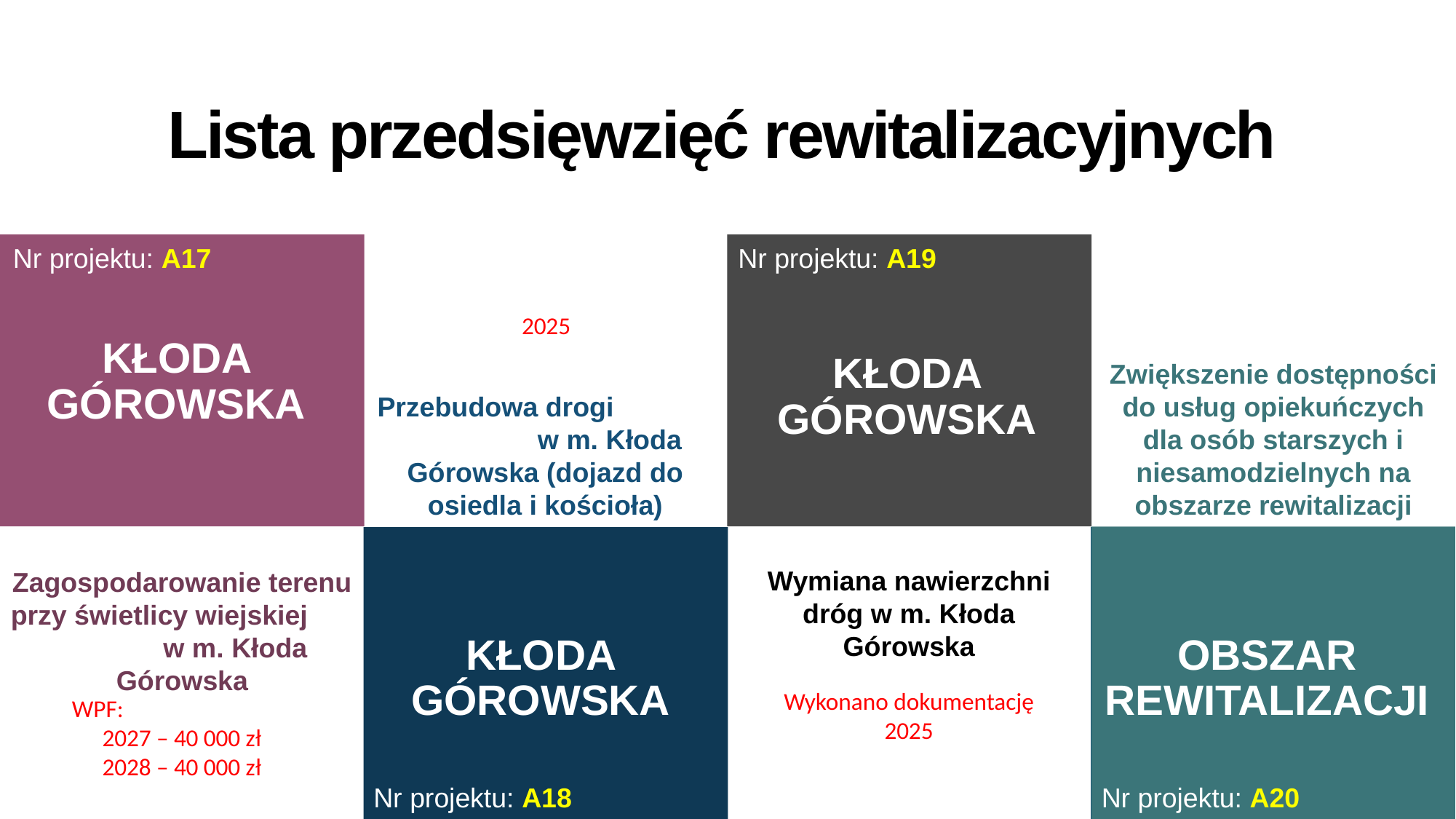

# Lista przedsięwzięć rewitalizacyjnych
Nr projektu: A17
Nr projektu: A19
2025

Zwiększenie dostępności do usług opiekuńczych dla osób starszych i niesamodzielnych na obszarze rewitalizacji
Przebudowa drogi                               w m. Kłoda Górowska (dojazd do osiedla i kościoła)
KŁODA GÓROWSKA
KŁODA GÓROWSKA

Wymiana nawierzchni dróg w m. Kłoda Górowska
Zagospodarowanie terenu przy świetlicy wiejskiej                     w m. Kłoda Górowska

KŁODA GÓROWSKA

OBSZAR REWITALIZACJI

Wykonano dokumentację
2025

WPF:
2027 – 40 000 zł
2028 – 40 000 zł
Nr projektu: A20
Nr projektu: A18